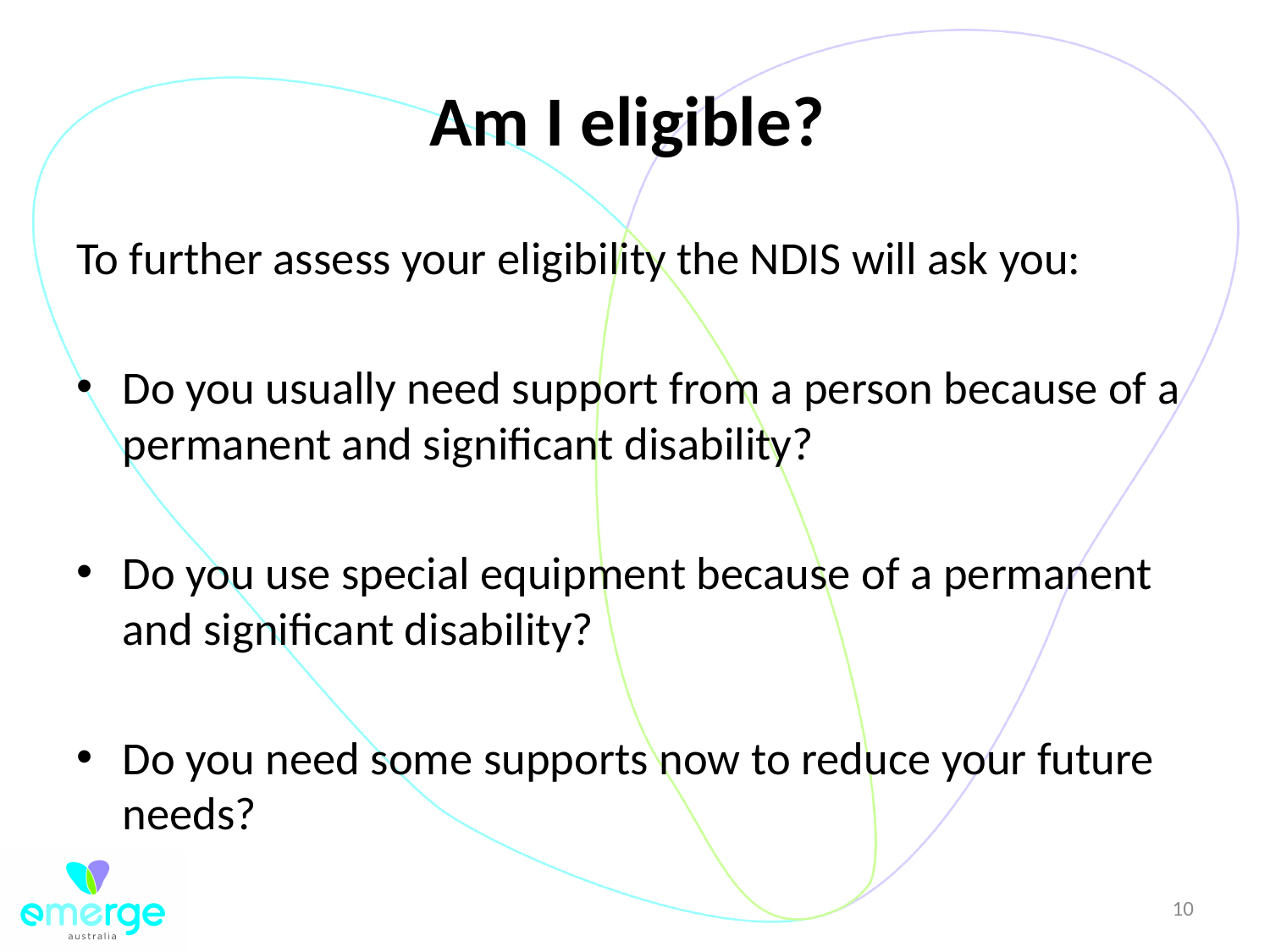

# Am I eligible?
To further assess your eligibility the NDIS will ask you:

Do you usually need support from a person because of a permanent and significant disability?

Do you use special equipment because of a permanent and significant disability?

Do you need some supports now to reduce your future needs?

10